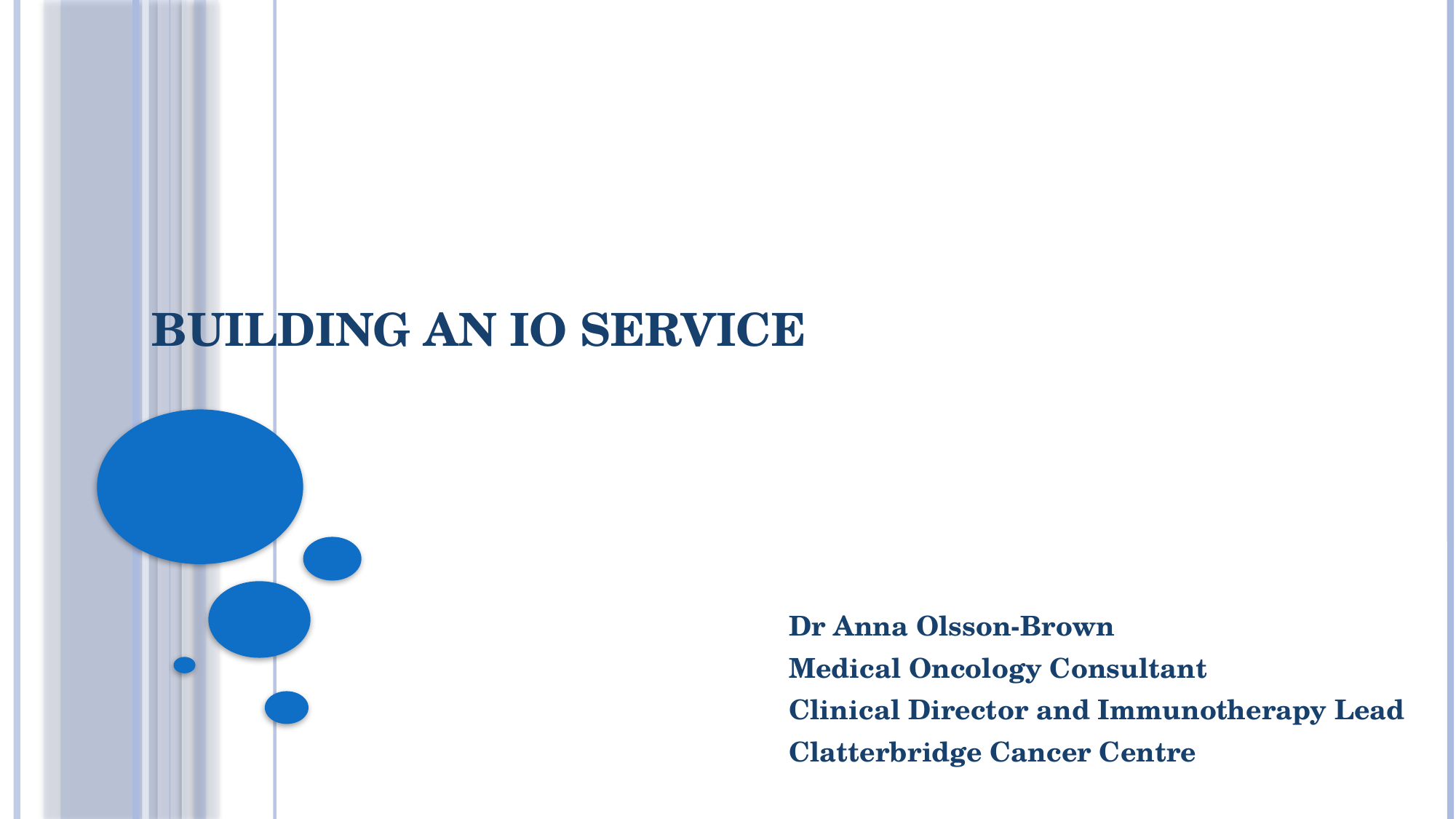

# Building an IO Service
Dr Anna Olsson-Brown
Medical Oncology Consultant
Clinical Director and Immunotherapy Lead
Clatterbridge Cancer Centre